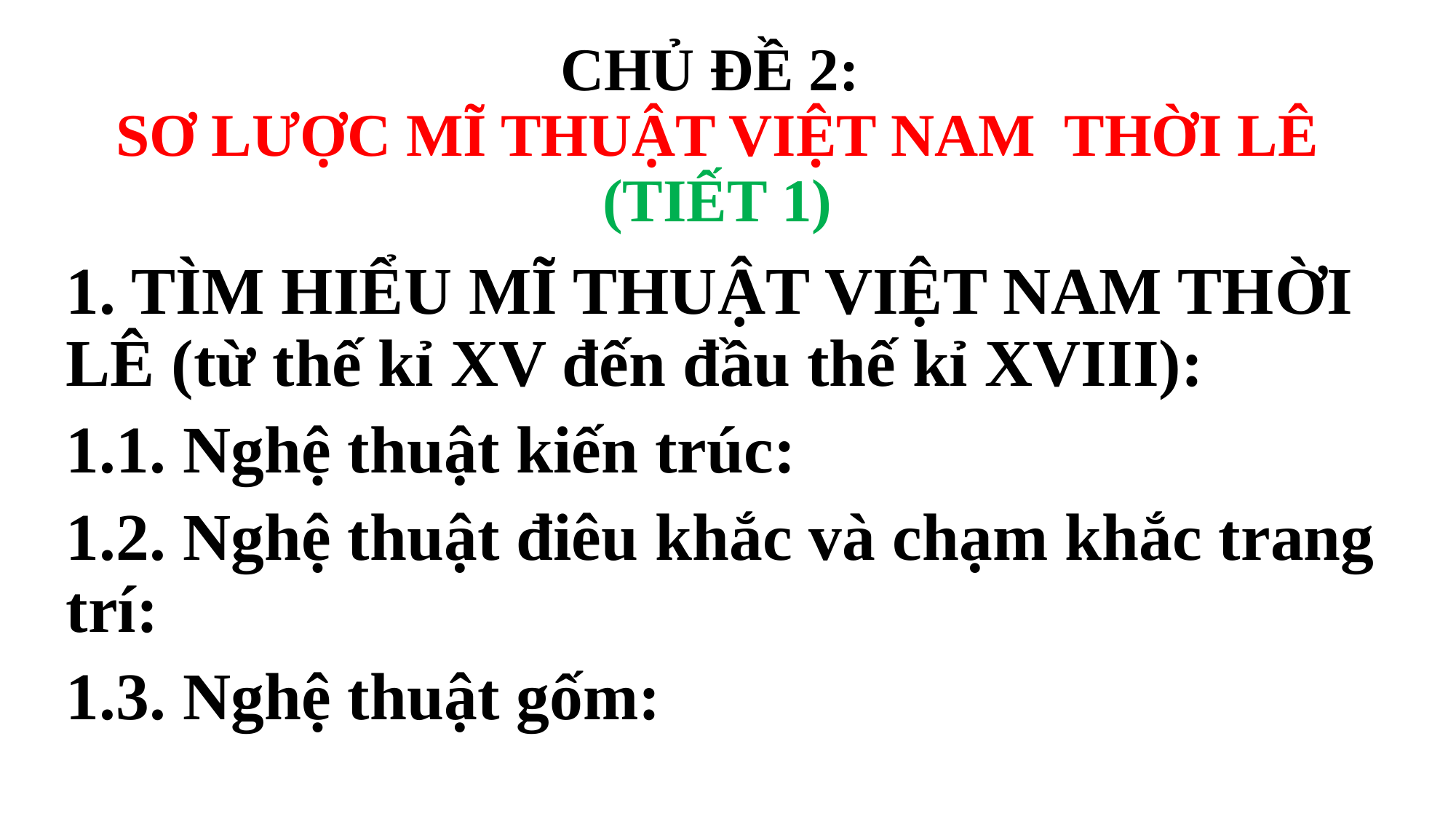

# CHỦ ĐỀ 2: SƠ LƯỢC MĨ THUẬT VIỆT NAM  THỜI LÊ (TIẾT 1)
1. TÌM HIỂU MĨ THUẬT VIỆT NAM THỜI LÊ (từ thế kỉ XV đến đầu thế kỉ XVIII):
1.1. Nghệ thuật kiến trúc:
1.2. Nghệ thuật điêu khắc và chạm khắc trang trí:
1.3. Nghệ thuật gốm: